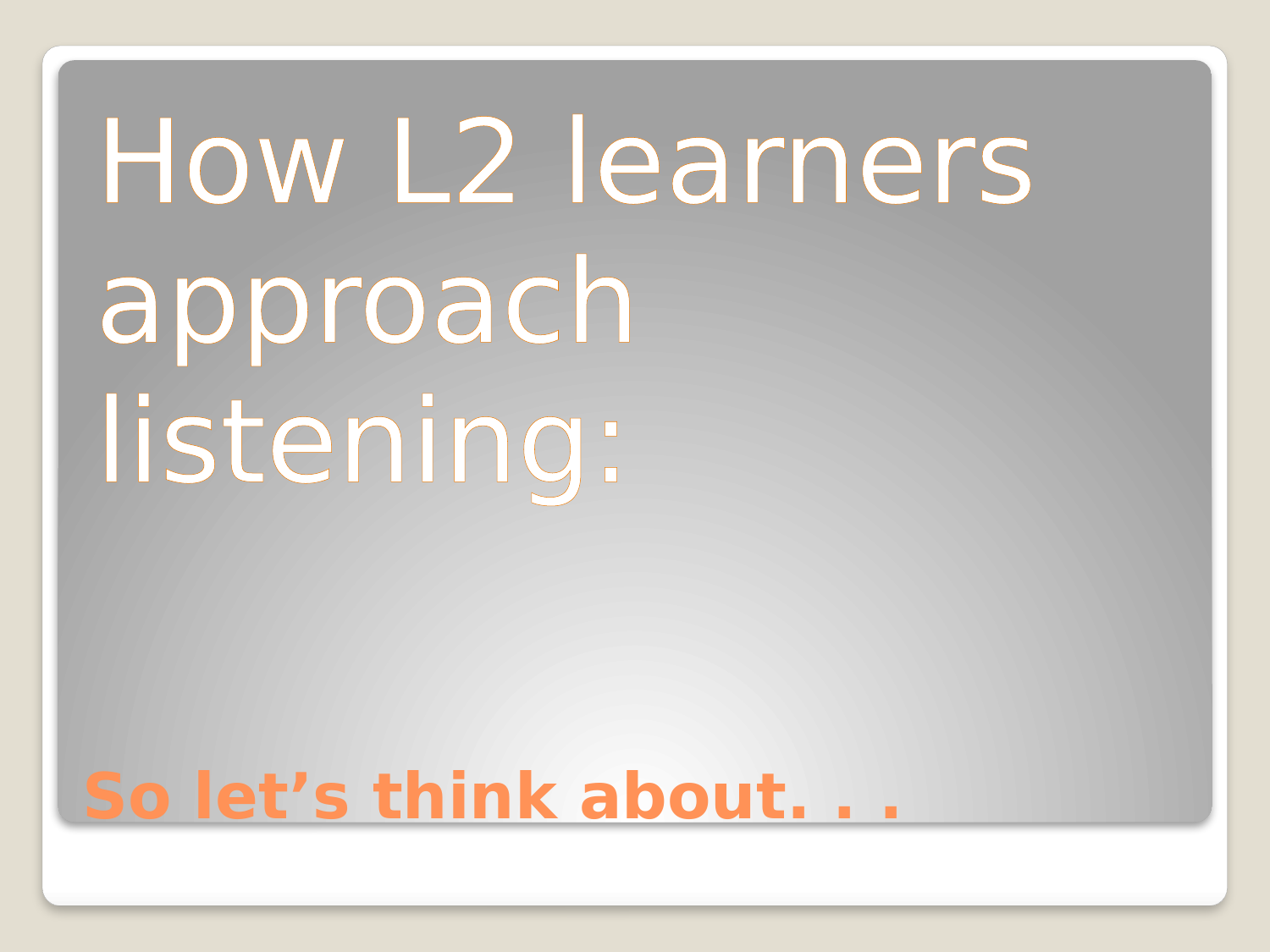

How L2 learners approach listening:
# So let’s think about. . .